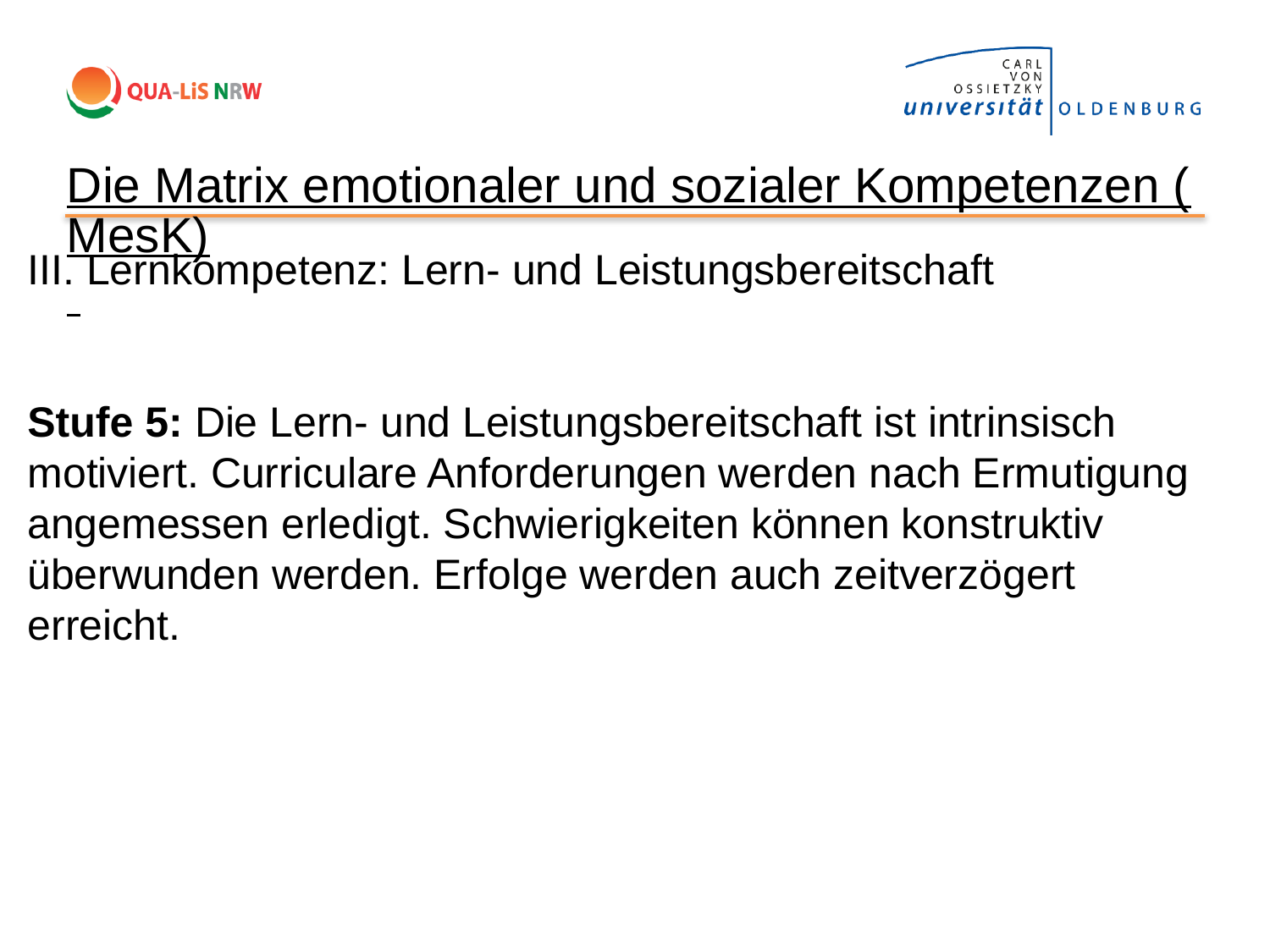

Die Matrix emotionaler und sozialer Kompetenzen (MesK)
III. Lernkompetenz: Lern- und Leistungsbereitschaft

Stufe 5: Die Lern- und Leistungsbereitschaft ist intrinsisch motiviert. Curriculare Anforderungen werden nach Ermutigung angemessen erledigt. Schwierigkeiten können konstruktiv überwunden werden. Erfolge werden auch zeitverzögert erreicht.